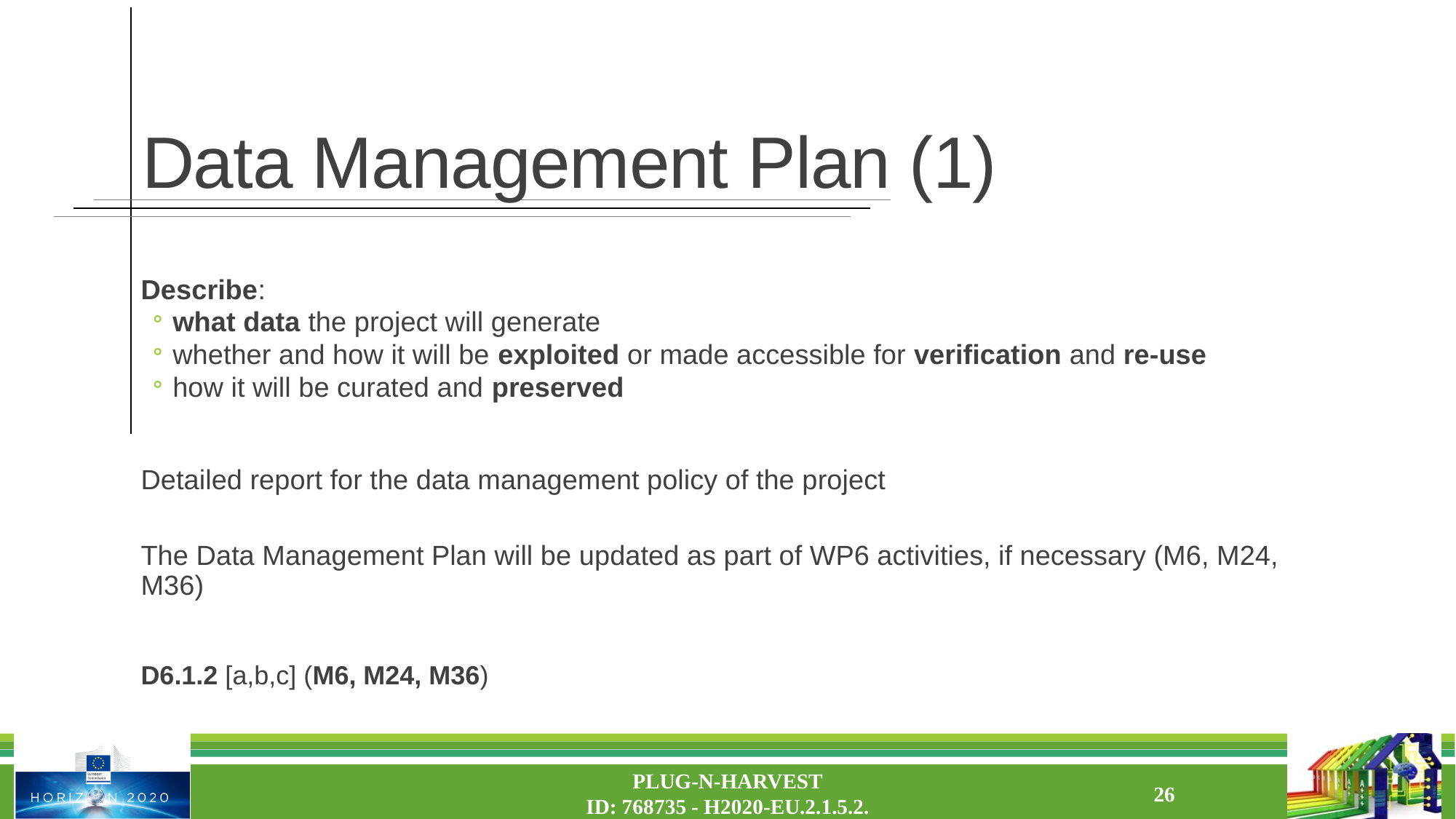

# Data Management Plan (1)

Describe:
what data the project will generate
whether and how it will be exploited or made accessible for verification and re-use
how it will be curated and preserved

Detailed report for the data management policy of the project

The Data Management Plan will be updated as part of WP6 activities, if necessary (M6, M24, M36)

D6.1.2 [a,b,c] (M6, M24, M36)
PLUG-N-HARVEST
ID: 768735 - H2020-EU.2.1.5.2.
26